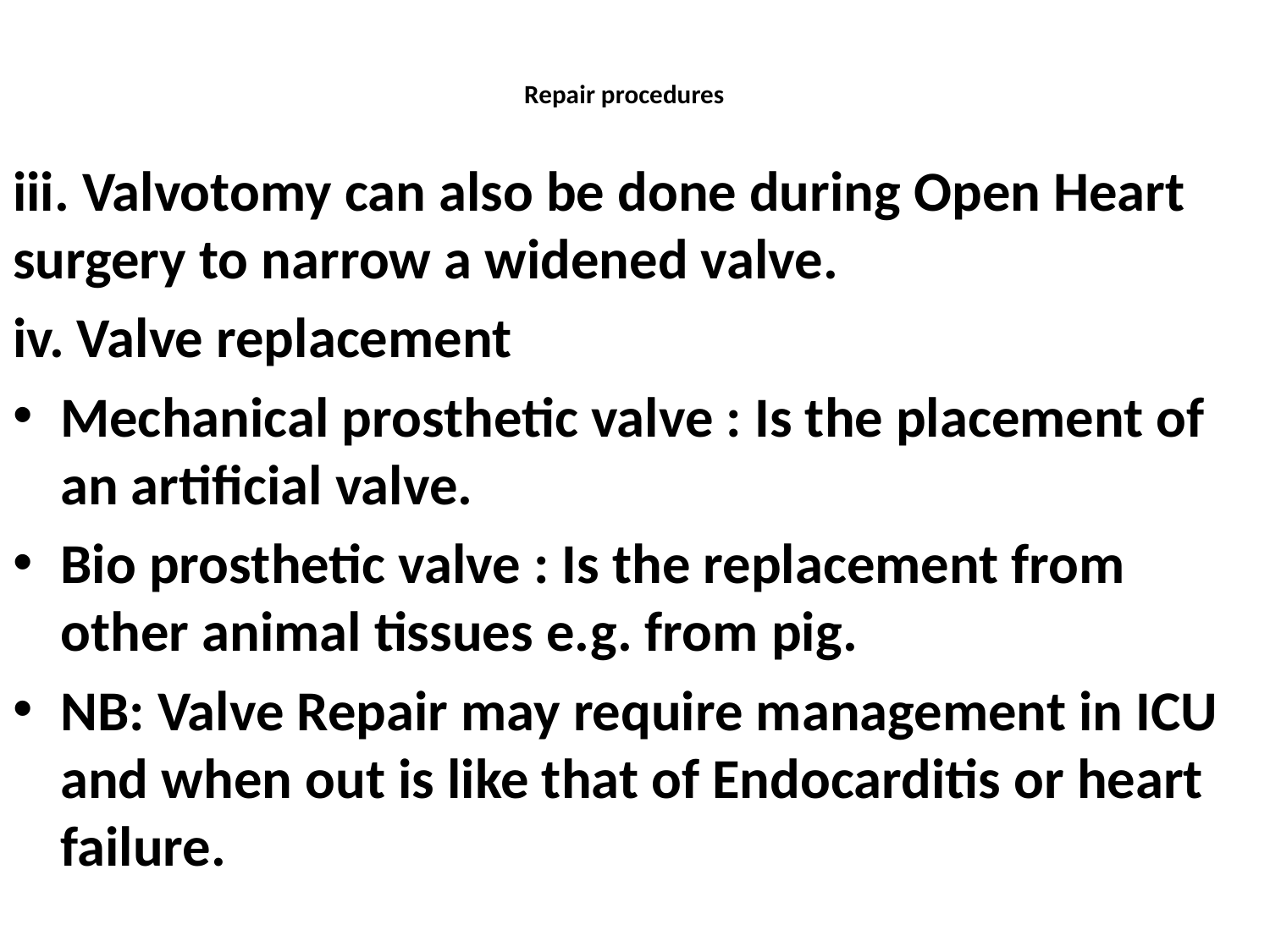

# Repair procedures
iii. Valvotomy can also be done during Open Heart surgery to narrow a widened valve.
iv. Valve replacement
Mechanical prosthetic valve : Is the placement of an artificial valve.
Bio prosthetic valve : Is the replacement from other animal tissues e.g. from pig.
NB: Valve Repair may require management in ICU and when out is like that of Endocarditis or heart failure.